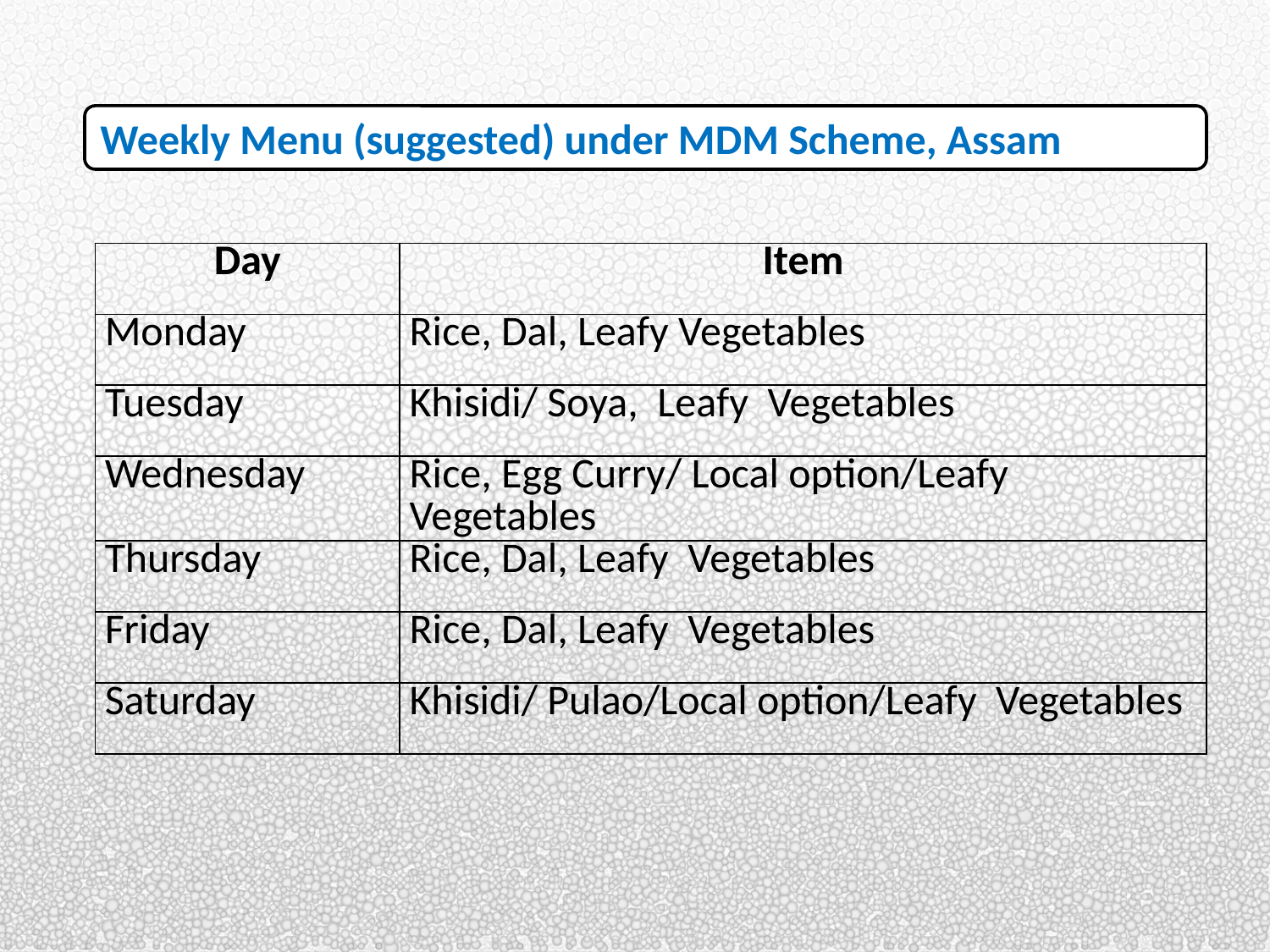

Weekly Menu (suggested) under MDM Scheme, Assam
| Day | Item |
| --- | --- |
| Monday | Rice, Dal, Leafy Vegetables |
| Tuesday | Khisidi/ Soya, Leafy Vegetables |
| Wednesday | Rice, Egg Curry/ Local option/Leafy Vegetables |
| Thursday | Rice, Dal, Leafy Vegetables |
| Friday | Rice, Dal, Leafy Vegetables |
| Saturday | Khisidi/ Pulao/Local option/Leafy Vegetables |